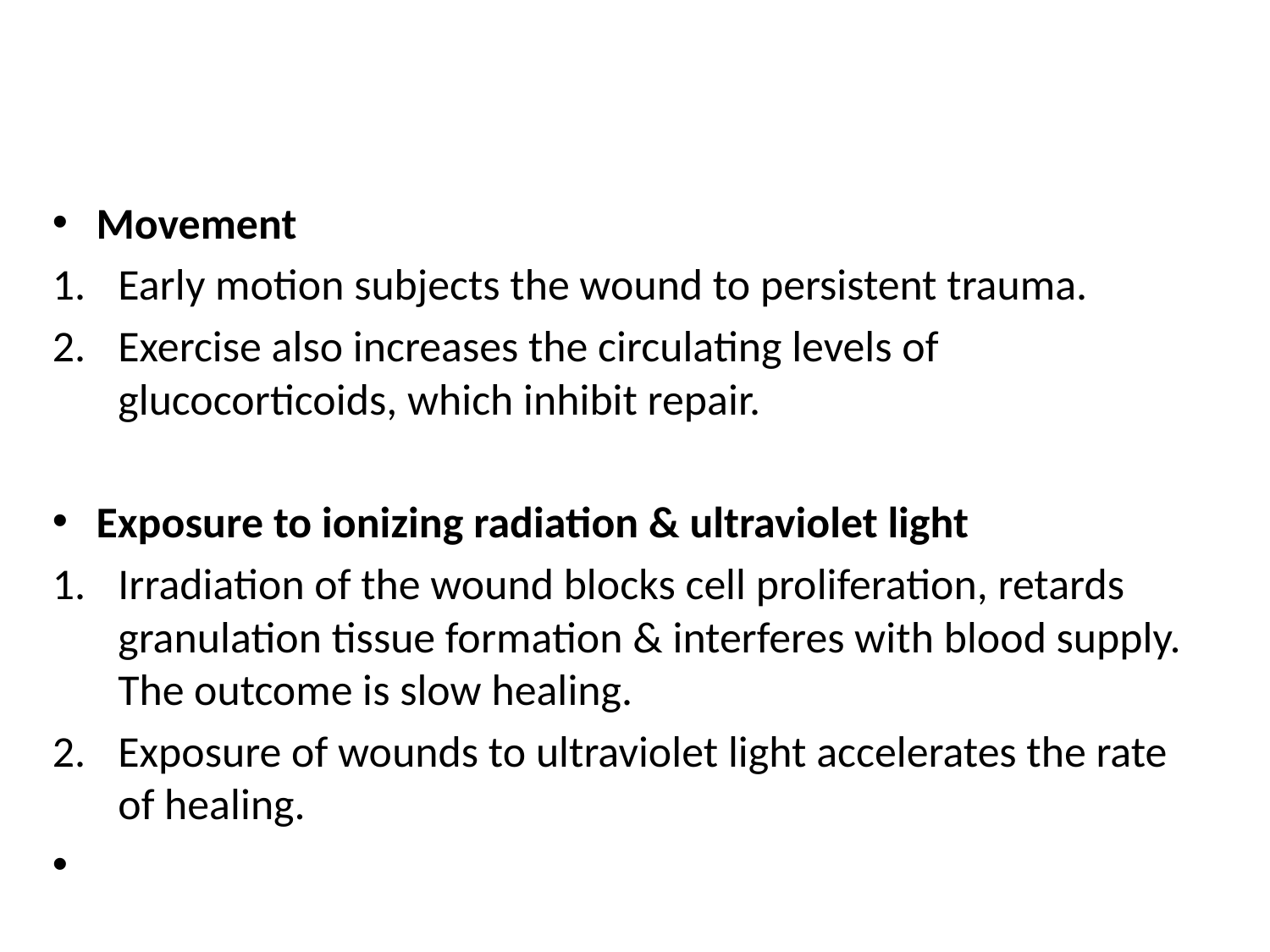

#
Movement
Early motion subjects the wound to persistent trauma.
Exercise also increases the circulating levels of glucocorticoids, which inhibit repair.

Exposure to ionizing radiation & ultraviolet light
Irradiation of the wound blocks cell proliferation, retards granulation tissue formation & interferes with blood supply. The outcome is slow healing.
Exposure of wounds to ultraviolet light accelerates the rate of healing.